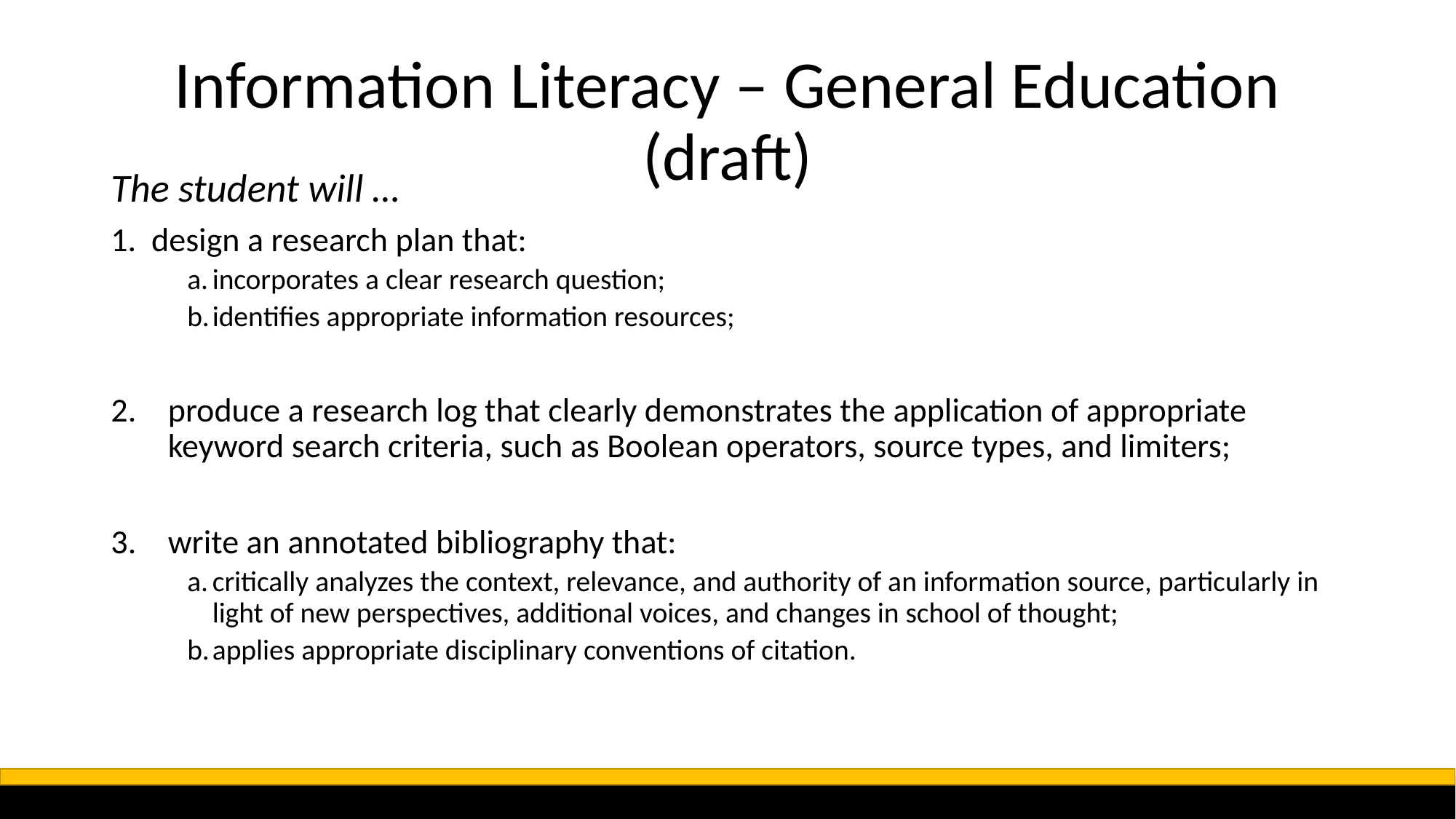

# Information Literacy – General Education (draft)
The student will …
1.  design a research plan that:
incorporates a clear research question;
identifies appropriate information resources;

produce a research log that clearly demonstrates the application of appropriate keyword search criteria, such as Boolean operators, source types, and limiters;

write an annotated bibliography that:
critically analyzes the context, relevance, and authority of an information source, particularly in light of new perspectives, additional voices, and changes in school of thought;
applies appropriate disciplinary conventions of citation.